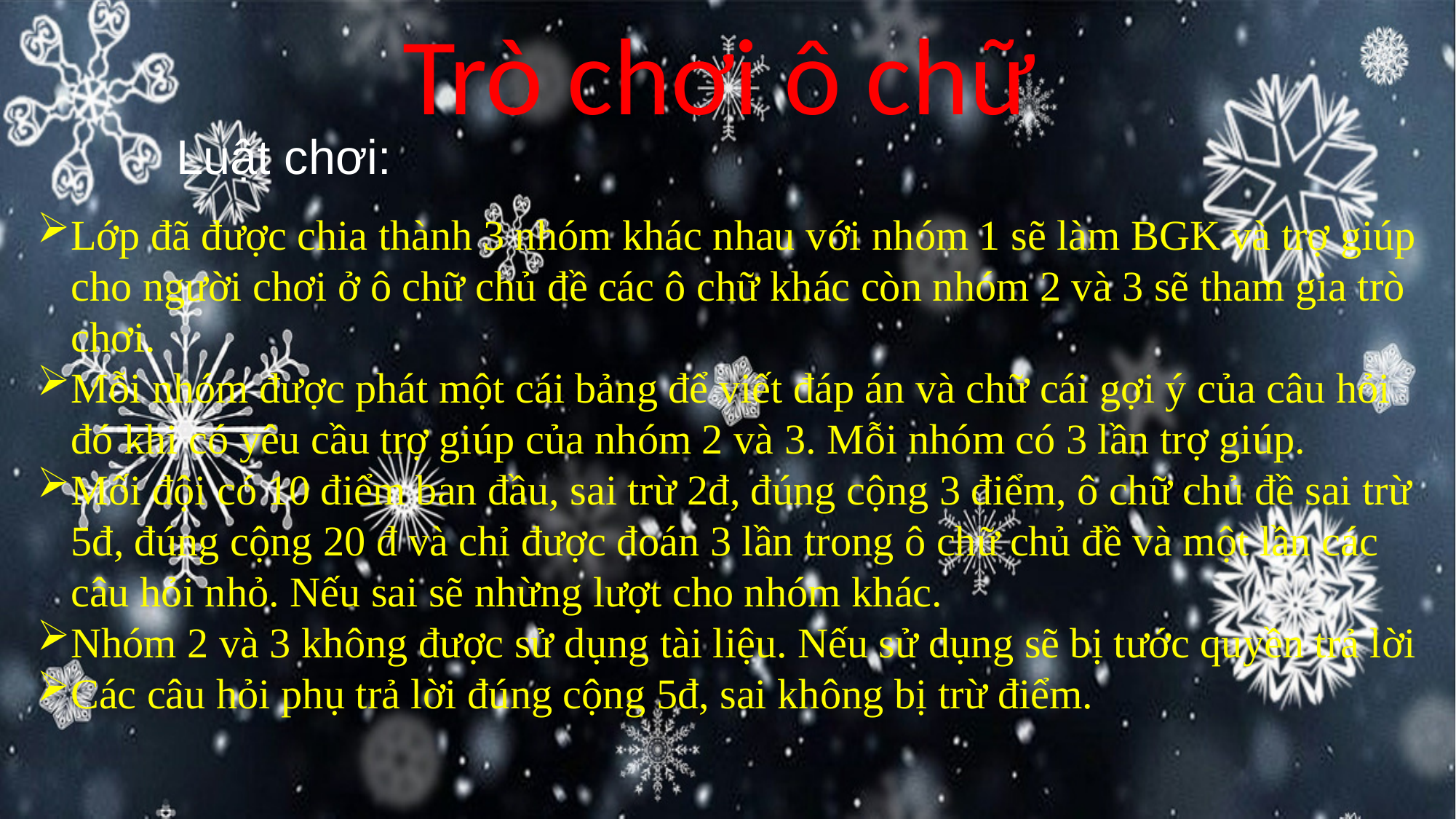

Trò chơi ô chữ
Luật chơi:
Lớp đã được chia thành 3 nhóm khác nhau với nhóm 1 sẽ làm BGK và trợ giúp cho người chơi ở ô chữ chủ đề các ô chữ khác còn nhóm 2 và 3 sẽ tham gia trò chơi.
Mỗi nhóm được phát một cái bảng để viết đáp án và chữ cái gợi ý của câu hỏi đó khi có yêu cầu trợ giúp của nhóm 2 và 3. Mỗi nhóm có 3 lần trợ giúp.
Mối đội có 10 điểm ban đầu, sai trừ 2đ, đúng cộng 3 điểm, ô chữ chủ đề sai trừ 5đ, đúng cộng 20 đ và chỉ được đoán 3 lần trong ô chữ chủ đề và một lần các câu hỏi nhỏ. Nếu sai sẽ nhừng lượt cho nhóm khác.
Nhóm 2 và 3 không được sử dụng tài liệu. Nếu sử dụng sẽ bị tước quyền trả lời
Các câu hỏi phụ trả lời đúng cộng 5đ, sai không bị trừ điểm.